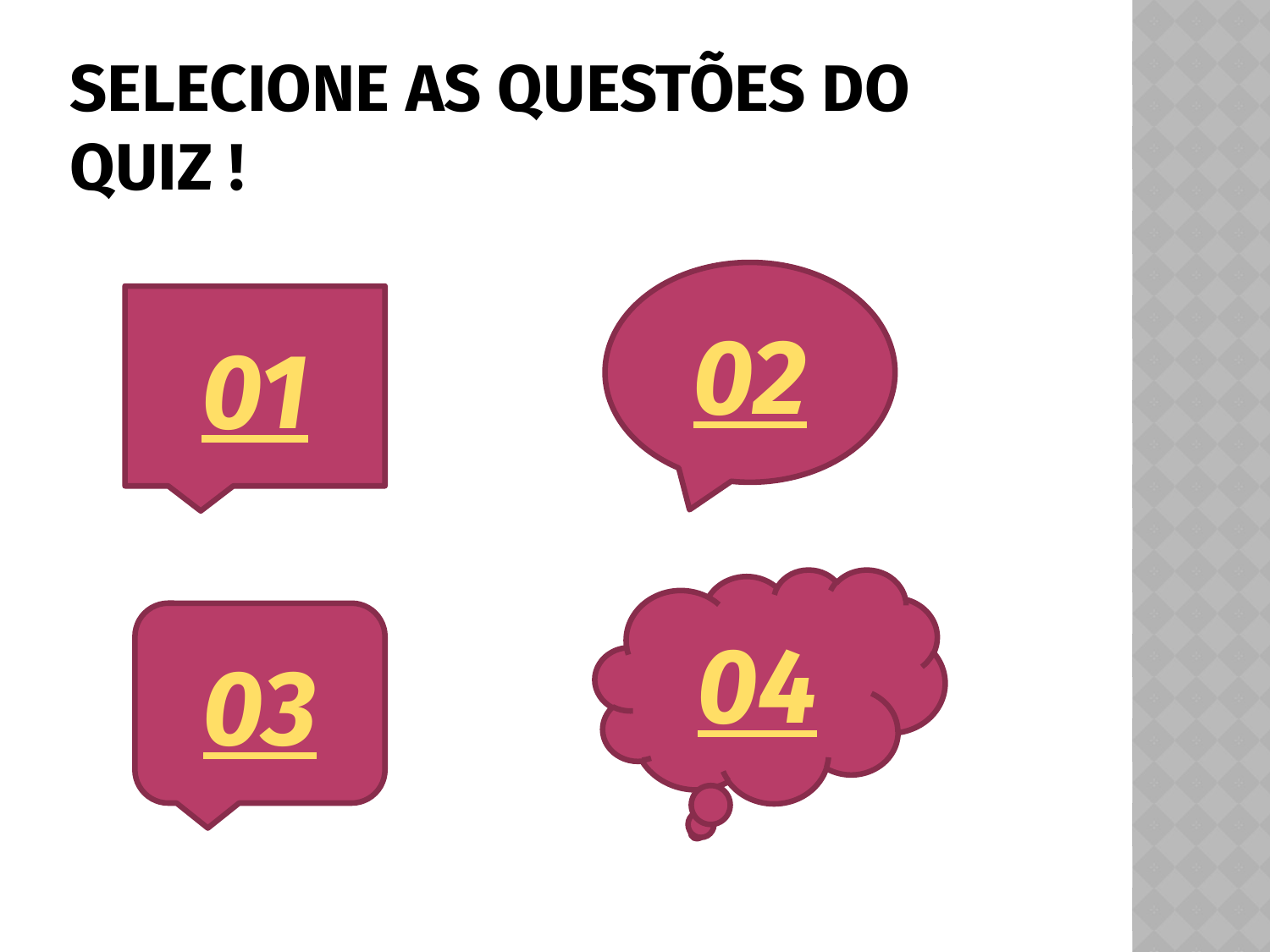

# Selecione as questões do quiz !
02
01
04
03